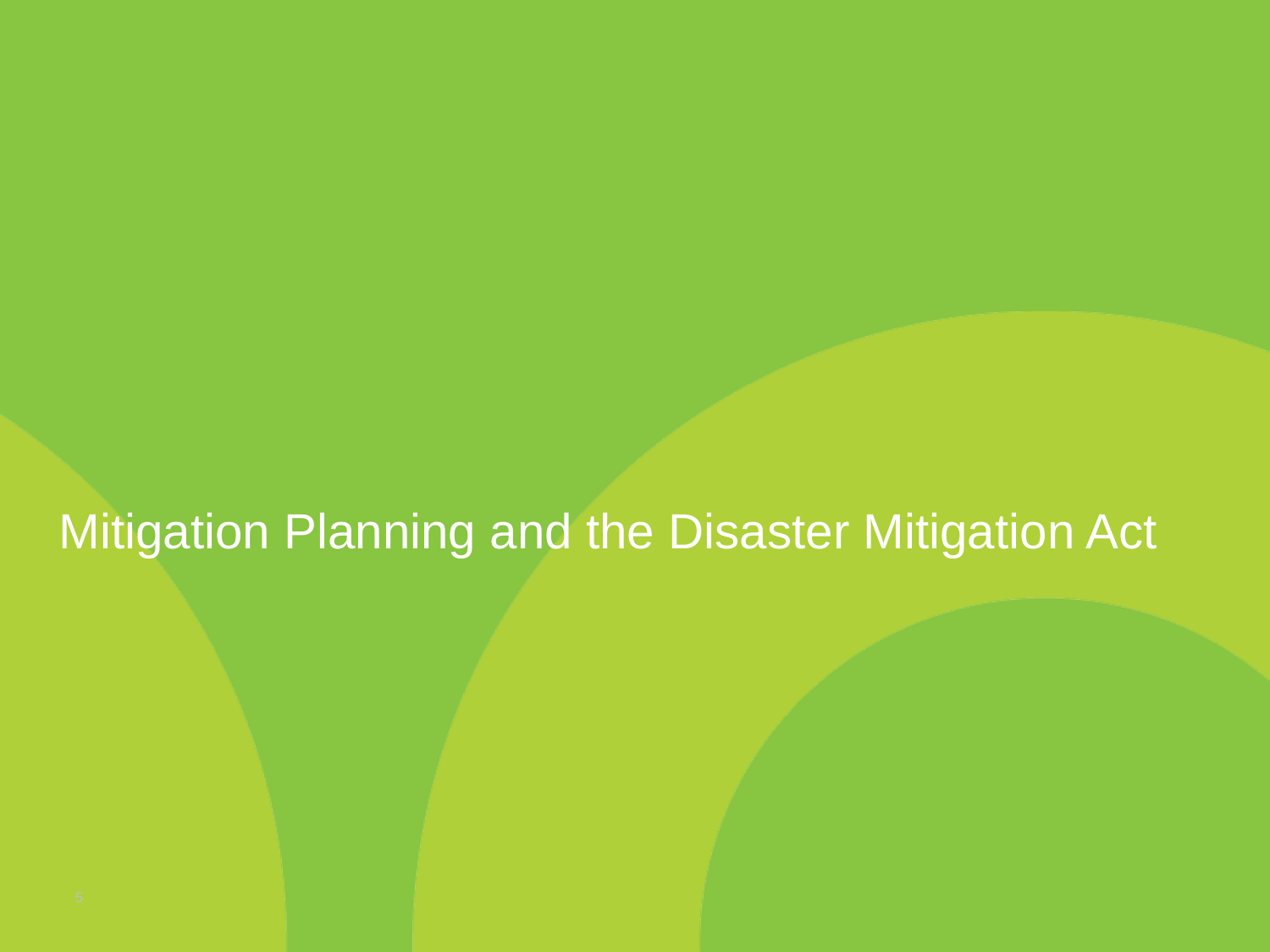

# Mitigation Planning and the Disaster Mitigation Act
5